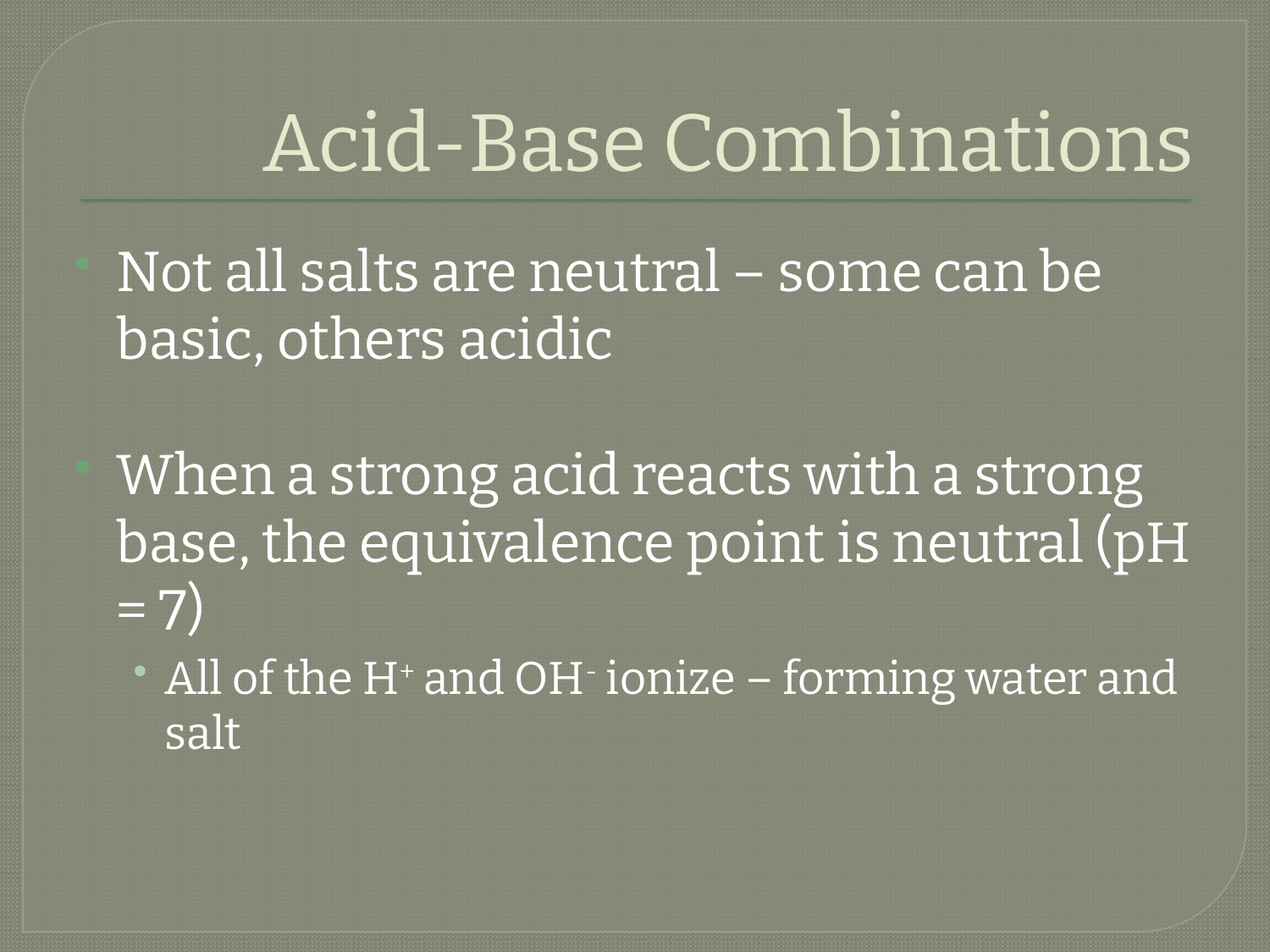

# Acid-Base Combinations
Not all salts are neutral – some can be basic, others acidic

When a strong acid reacts with a strong base, the equivalence point is neutral (pH = 7)
All of the H+ and OH- ionize – forming water and salt